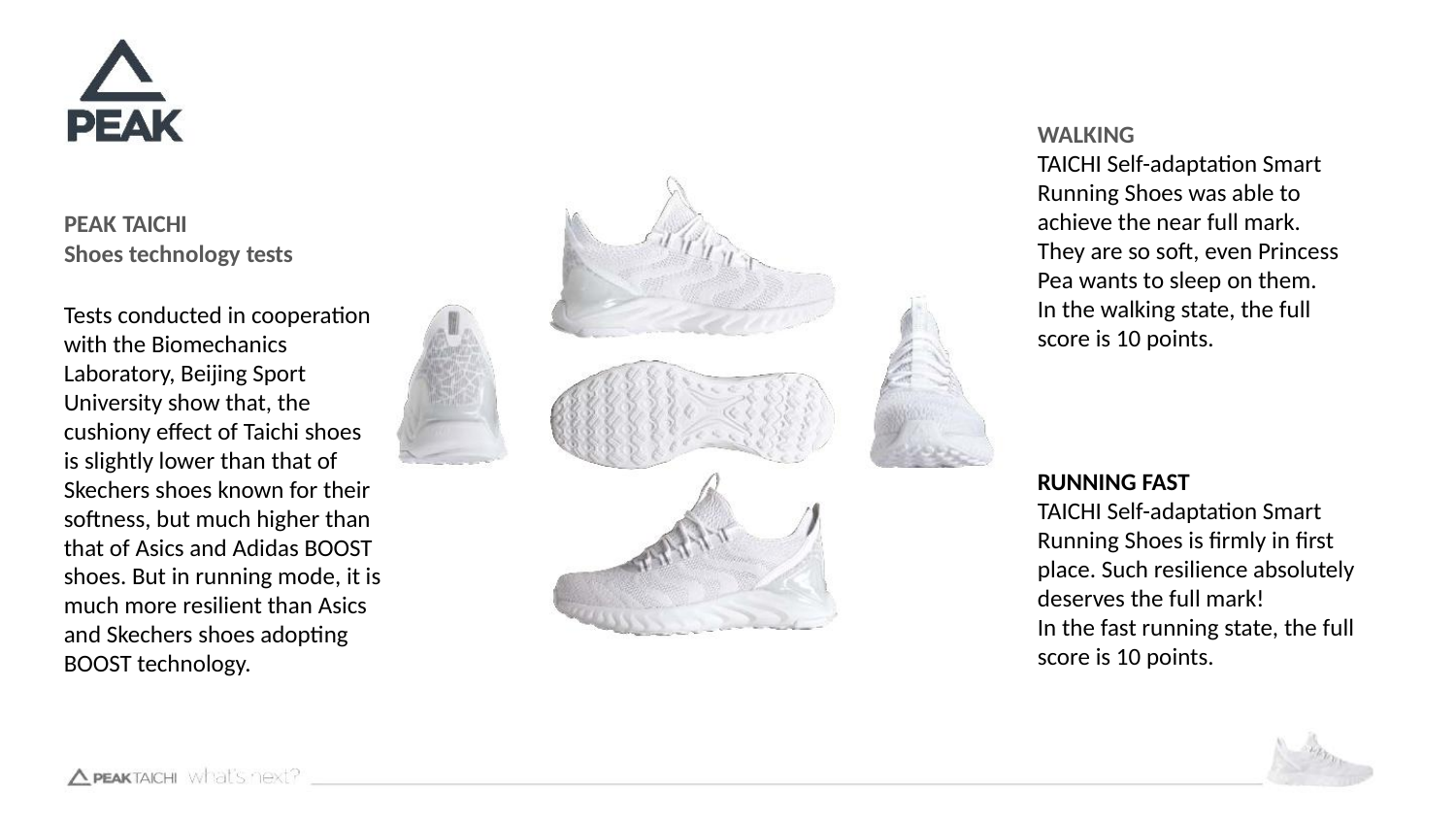

WALKING
TAICHI Self-adaptation Smart
Running Shoes was able to
achieve the near full mark.
They are so soft, even Princess
Pea wants to sleep on them.
In the walking state, the full
score is 10 points.
PEAK TAICHI
Shoes technology tests
Tests conducted in cooperation
with the Biomechanics
Laboratory, Beijing Sport
University show that, the
cushiony effect of Taichi shoes
is slightly lower than that of
Skechers shoes known for their
softness, but much higher than
that of Asics and Adidas BOOST
shoes. But in running mode, it is
much more resilient than Asics
and Skechers shoes adopting
BOOST technology.
RUNNING FAST
TAICHI Self-adaptation Smart
Running Shoes is firmly in first
place. Such resilience absolutely
deserves the full mark!
In the fast running state, the full
score is 10 points.